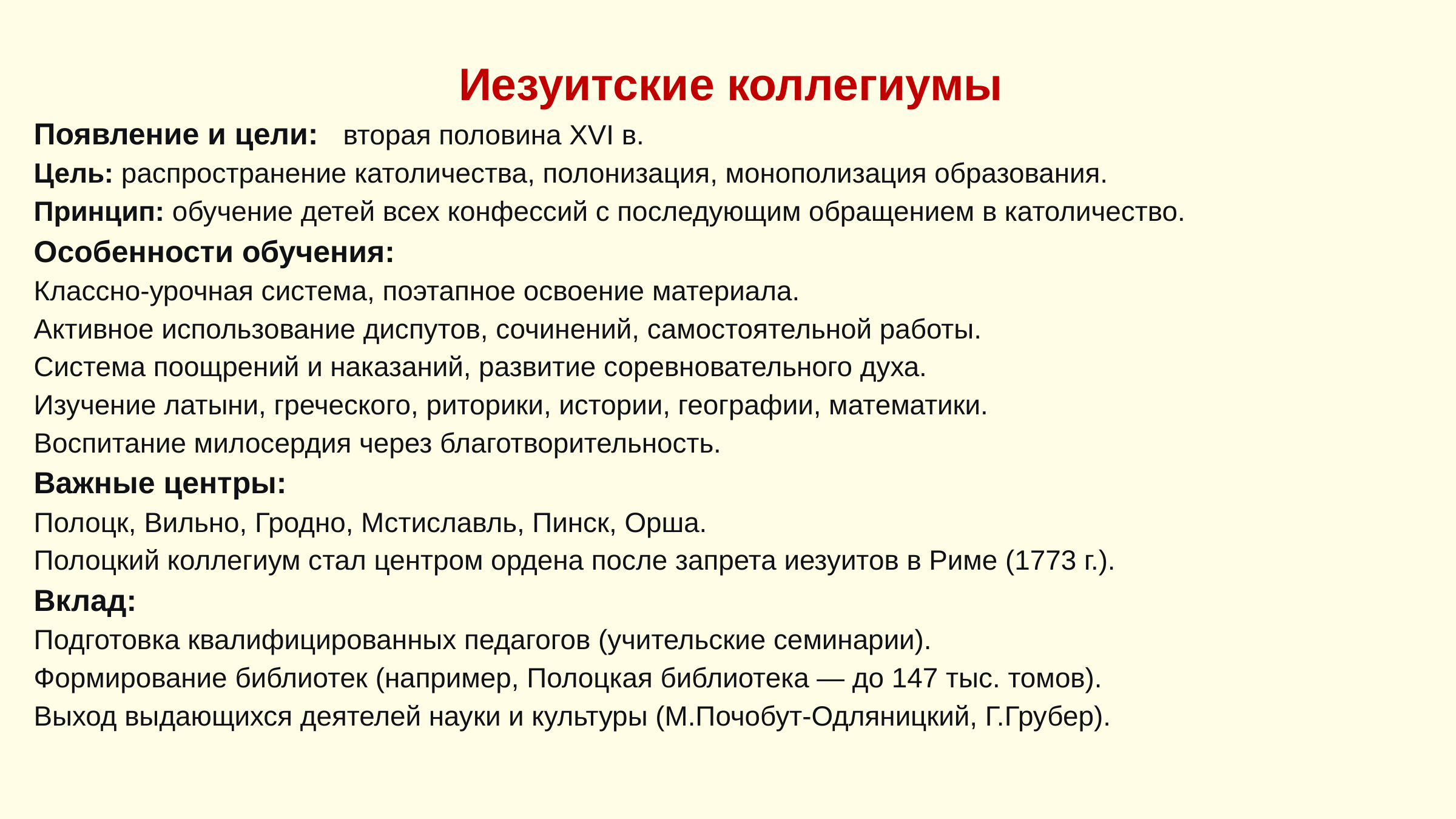

Иезуитские коллегиумы
Появление и цели:   вторая половина XVI в.
Цель: распространение католичества, полонизация, монополизация образования.
Принцип: обучение детей всех конфессий с последующим обращением в католичество.
Особенности обучения:
Классно-урочная система, поэтапное освоение материала.
Активное использование диспутов, сочинений, самостоятельной работы.
Система поощрений и наказаний, развитие соревновательного духа.
Изучение латыни, греческого, риторики, истории, географии, математики.
Воспитание милосердия через благотворительность.
Важные центры:
Полоцк, Вильно, Гродно, Мстиславль, Пинск, Орша.
Полоцкий коллегиум стал центром ордена после запрета иезуитов в Риме (1773 г.).
Вклад:
Подготовка квалифицированных педагогов (учительские семинарии).
Формирование библиотек (например, Полоцкая библиотека — до 147 тыс. томов).
Выход выдающихся деятелей науки и культуры (М.Почобут-Одляницкий, Г.Грубер).